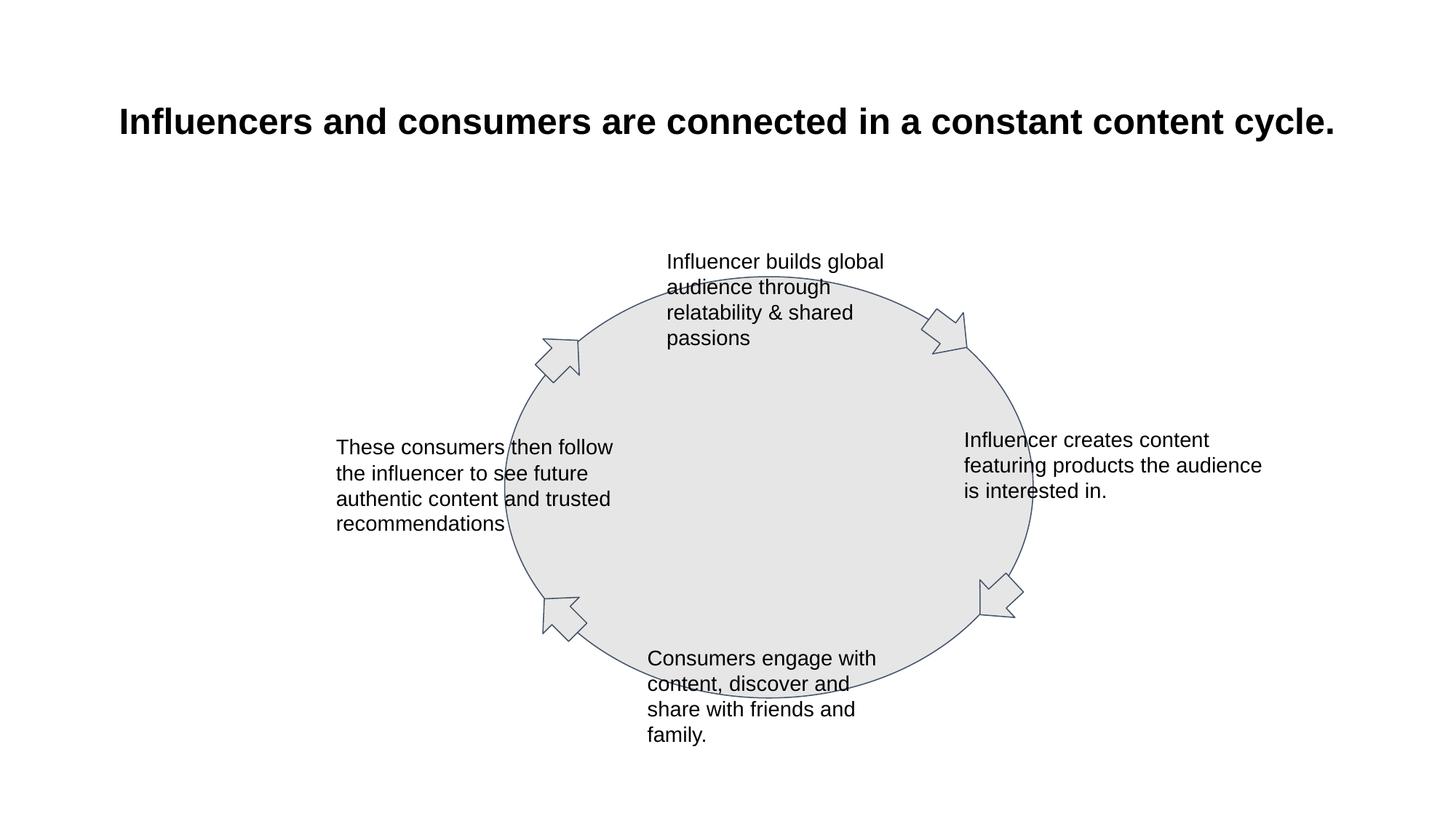

# Influencers and consumers are connected in a constant content cycle.
Influencer builds global audience through relatability & shared passions

Influencer creates content featuring products the audience is interested in.
These consumers then follow the influencer to see future authentic content and trusted recommendations

Consumers engage with content, discover and share with friends and family.